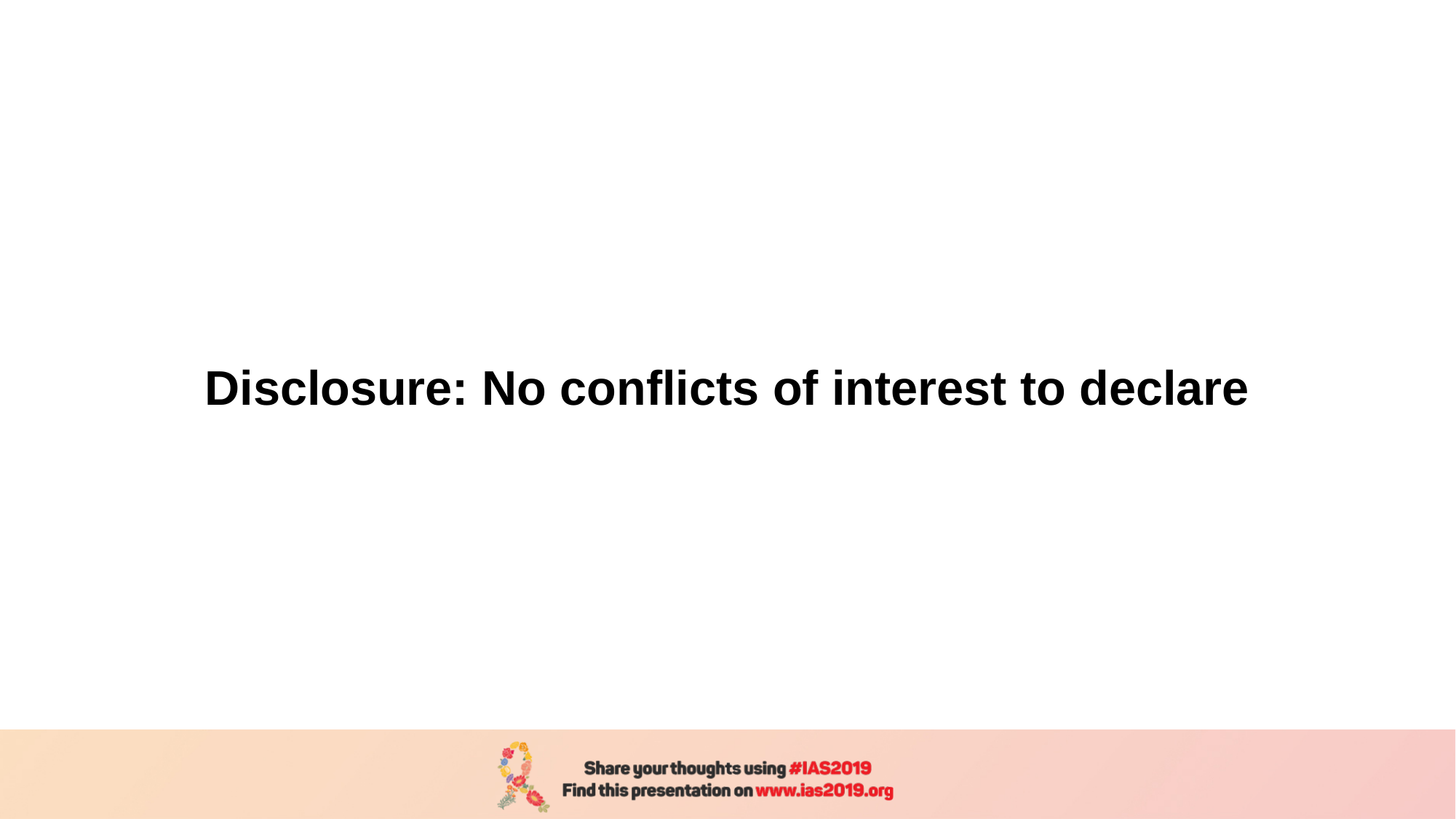

# Disclosure: No conflicts of interest to declare